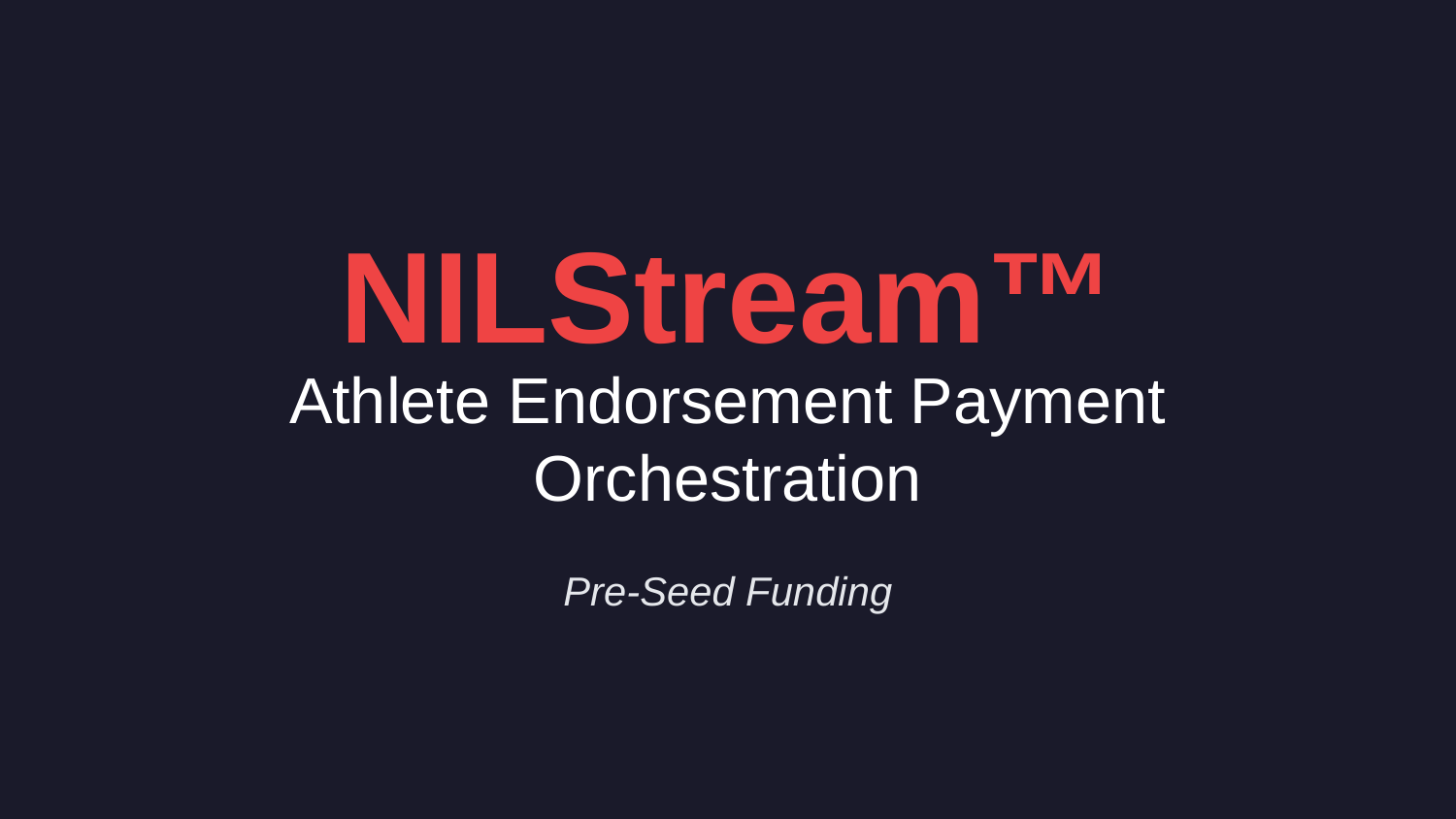

NILStream™
Athlete Endorsement Payment Orchestration
Pre-Seed Funding